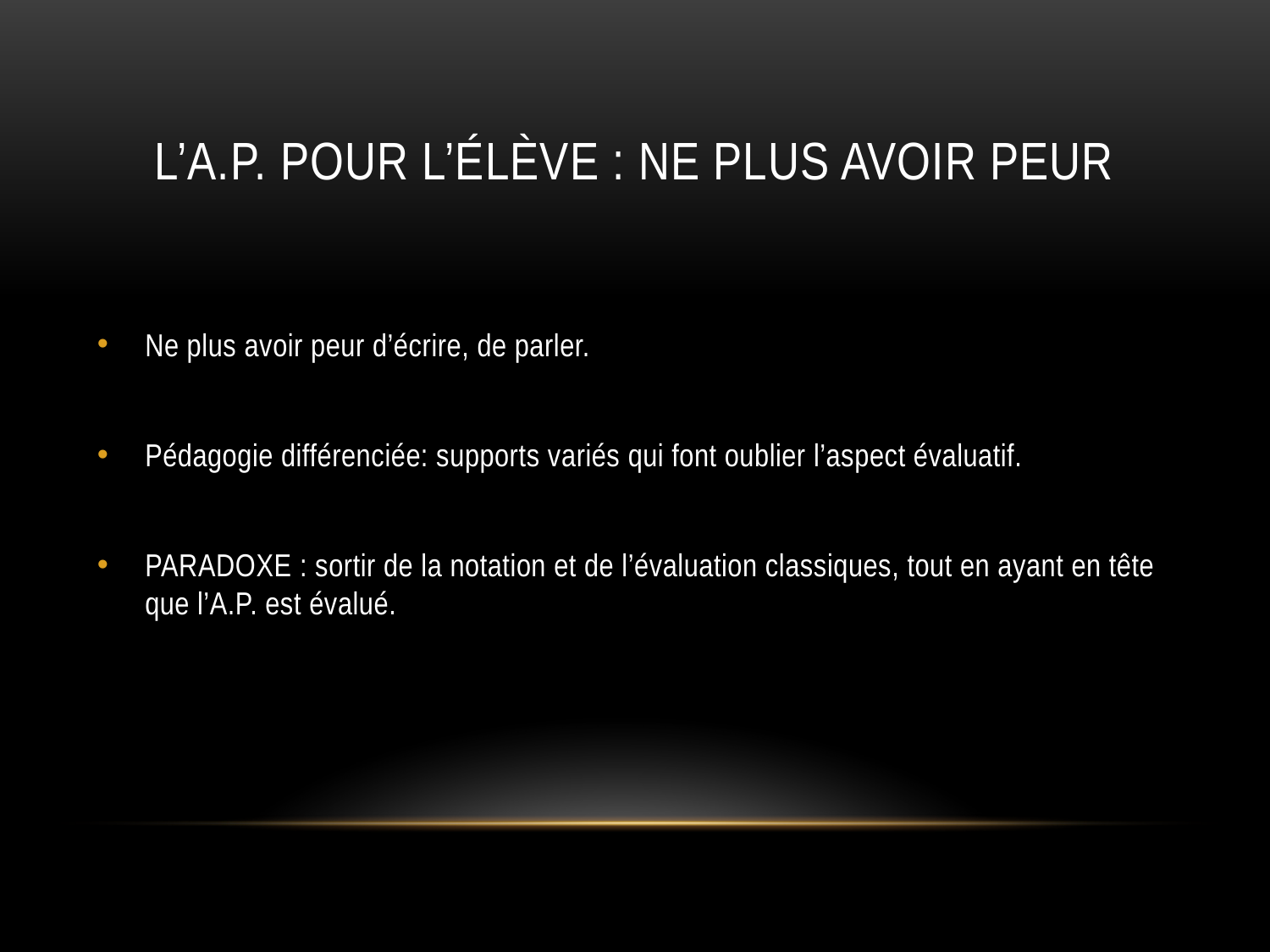

# L’A.P. pour l’élève : ne plus avoir peur

Ne plus avoir peur d’écrire, de parler.

Pédagogie différenciée: supports variés qui font oublier l’aspect évaluatif.

PARADOXE : sortir de la notation et de l’évaluation classiques, tout en ayant en tête que l’A.P. est évalué.